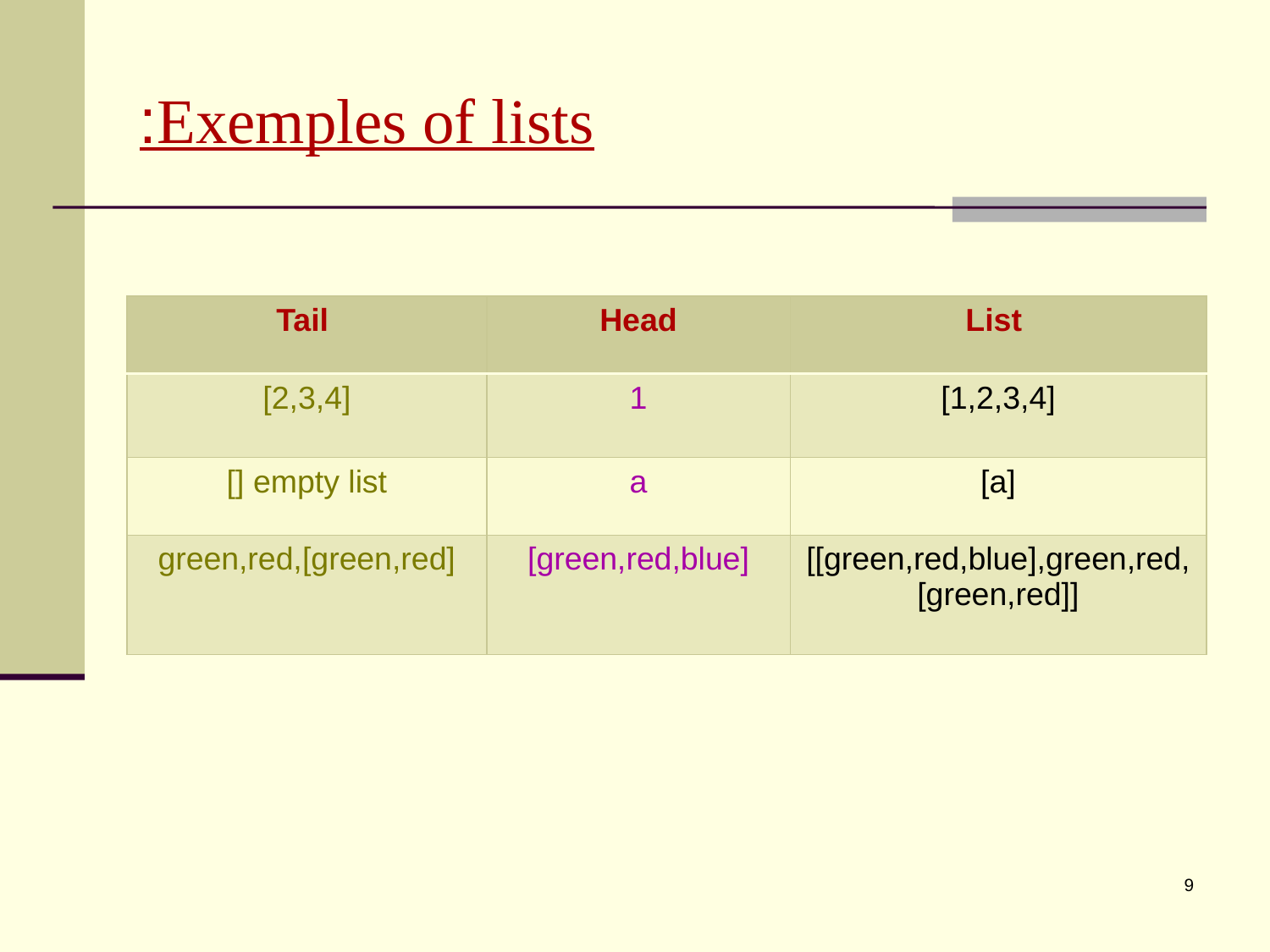

# Exemples of lists:
| Tail | Head | List |
| --- | --- | --- |
| [2,3,4] | 1 | [1,2,3,4] |
| [] empty list | a | [a] |
| green,red,[green,red] | [green,red,blue] | [[green,red,blue],green,red,[green,red]] |
9